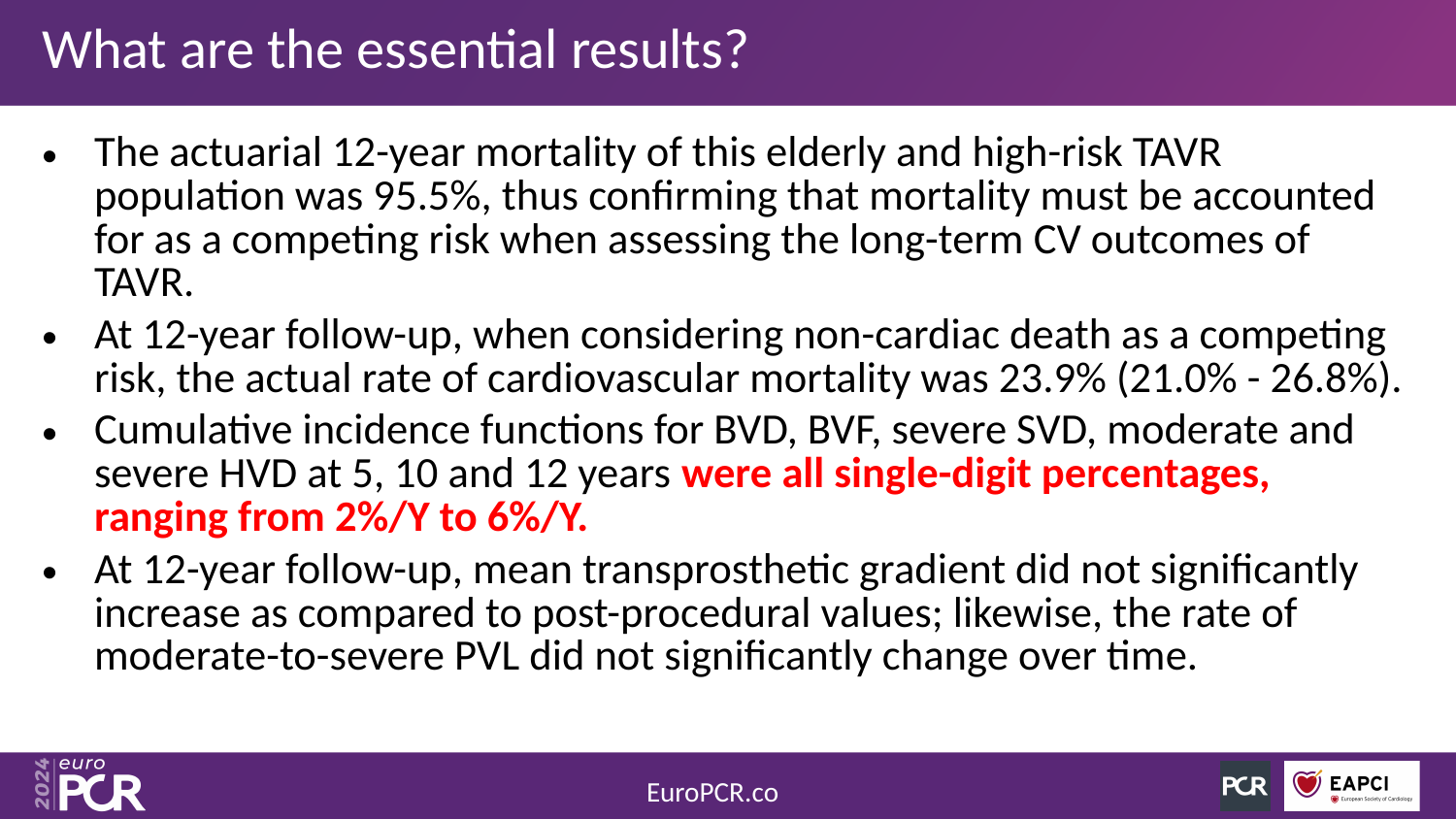

# What are the essential results?
The actuarial 12-year mortality of this elderly and high-risk TAVR population was 95.5%, thus confirming that mortality must be accounted for as a competing risk when assessing the long-term CV outcomes of TAVR.
At 12-year follow-up, when considering non-cardiac death as a competing risk, the actual rate of cardiovascular mortality was 23.9% (21.0% - 26.8%).
Cumulative incidence functions for BVD, BVF, severe SVD, moderate and severe HVD at 5, 10 and 12 years were all single-digit percentages, ranging from 2%/Y to 6%/Y.
At 12-year follow-up, mean transprosthetic gradient did not significantly increase as compared to post-procedural values; likewise, the rate of moderate-to-severe PVL did not significantly change over time.